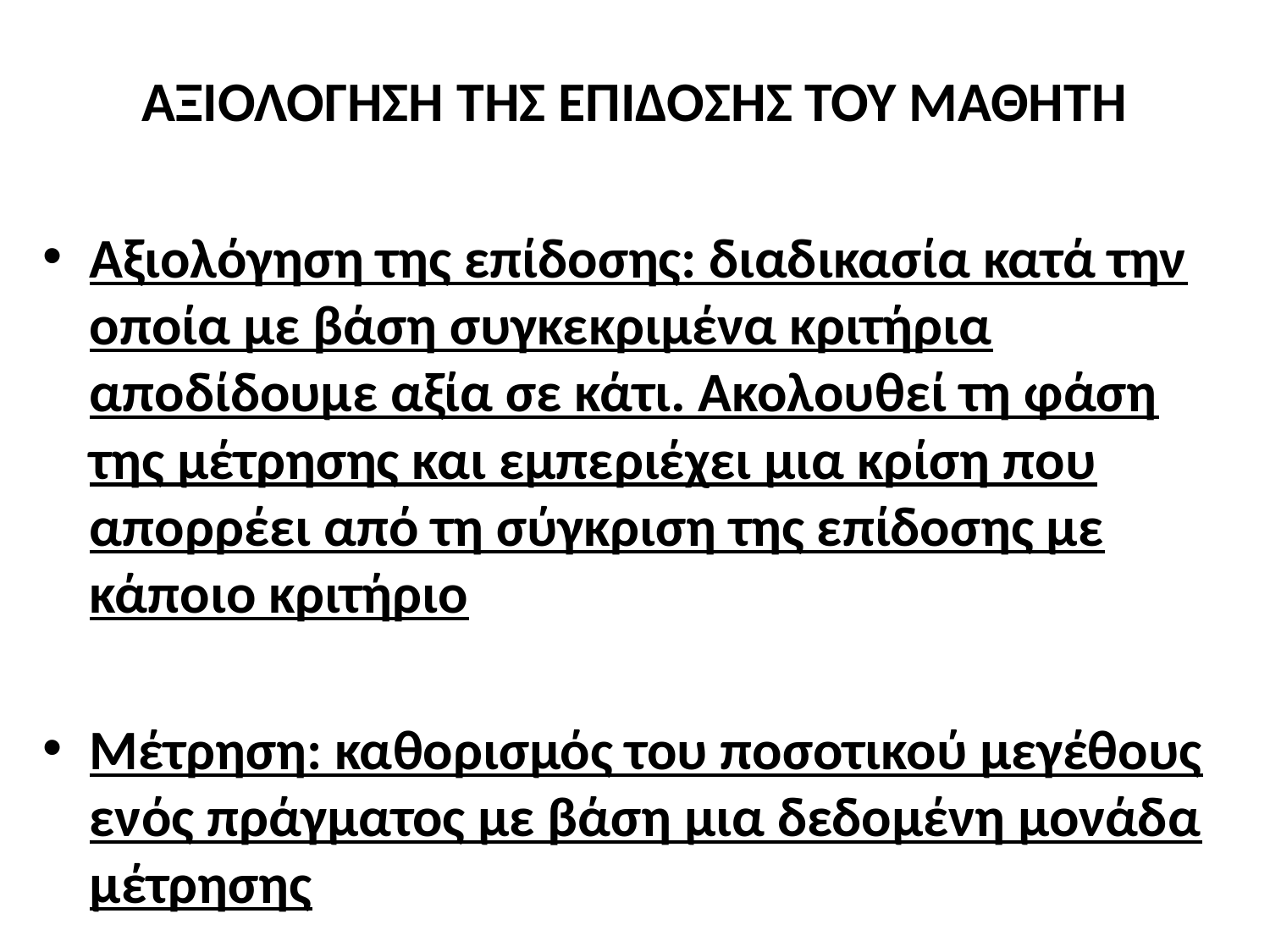

ΑΞΙΟΛΟΓΗΣΗ ΤΗΣ ΕΠΙΔΟΣΗΣ ΤΟΥ ΜΑΘΗΤΗ

Αξιολόγηση της επίδοσης: διαδικασία κατά την οποία με βάση συγκεκριμένα κριτήρια αποδίδουμε αξία σε κάτι. Ακολουθεί τη φάση της μέτρησης και εμπεριέχει μια κρίση που απορρέει από τη σύγκριση της επίδοσης με κάποιο κριτήριο

Μέτρηση: καθορισμός του ποσοτικού μεγέθους ενός πράγματος με βάση μια δεδομένη μονάδα μέτρησης